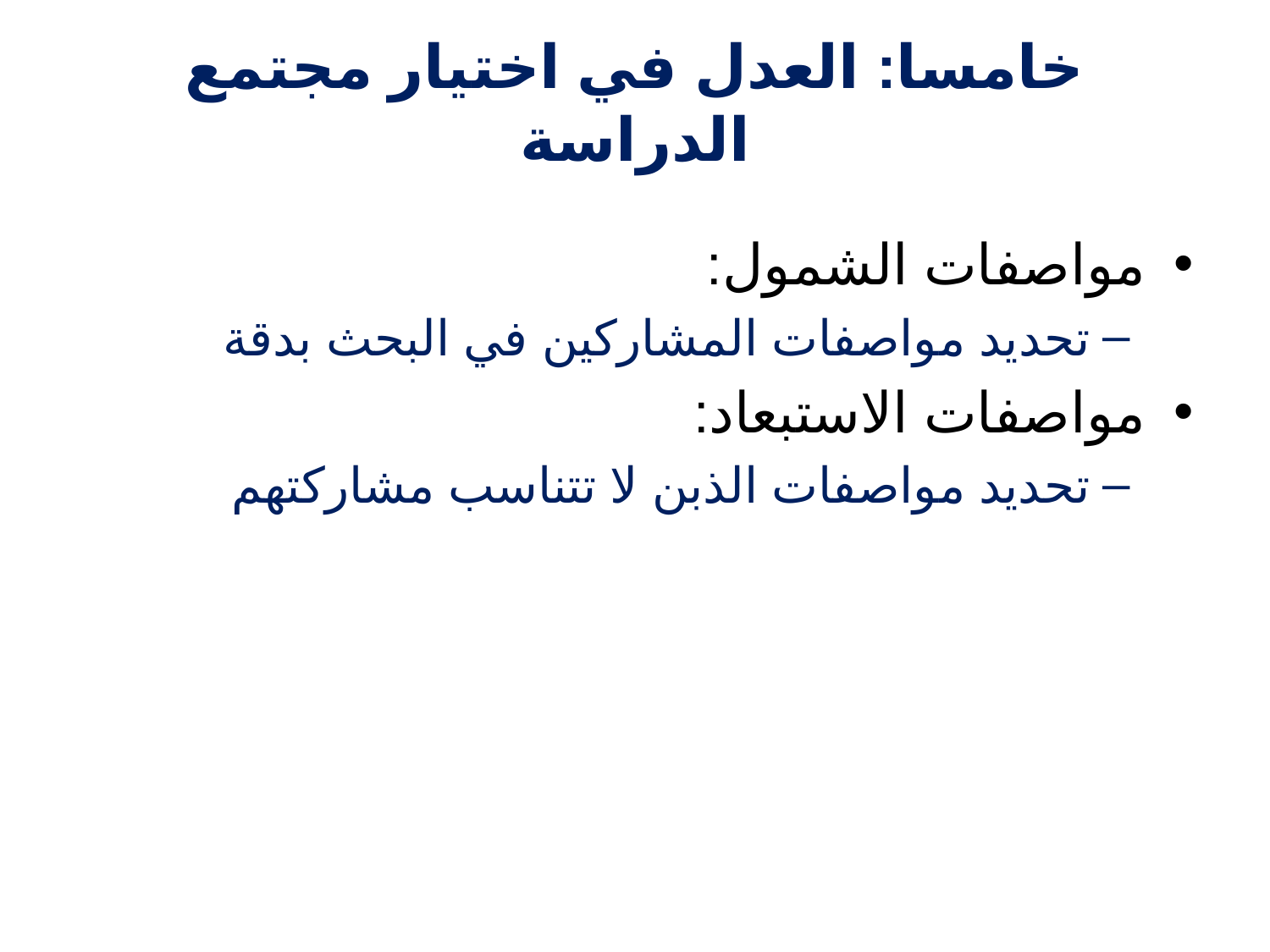

# خامسا: العدل في اختيار مجتمع الدراسة
مواصفات الشمول:
تحديد مواصفات المشاركين في البحث بدقة
مواصفات الاستبعاد:
تحديد مواصفات الذبن لا تتناسب مشاركتهم